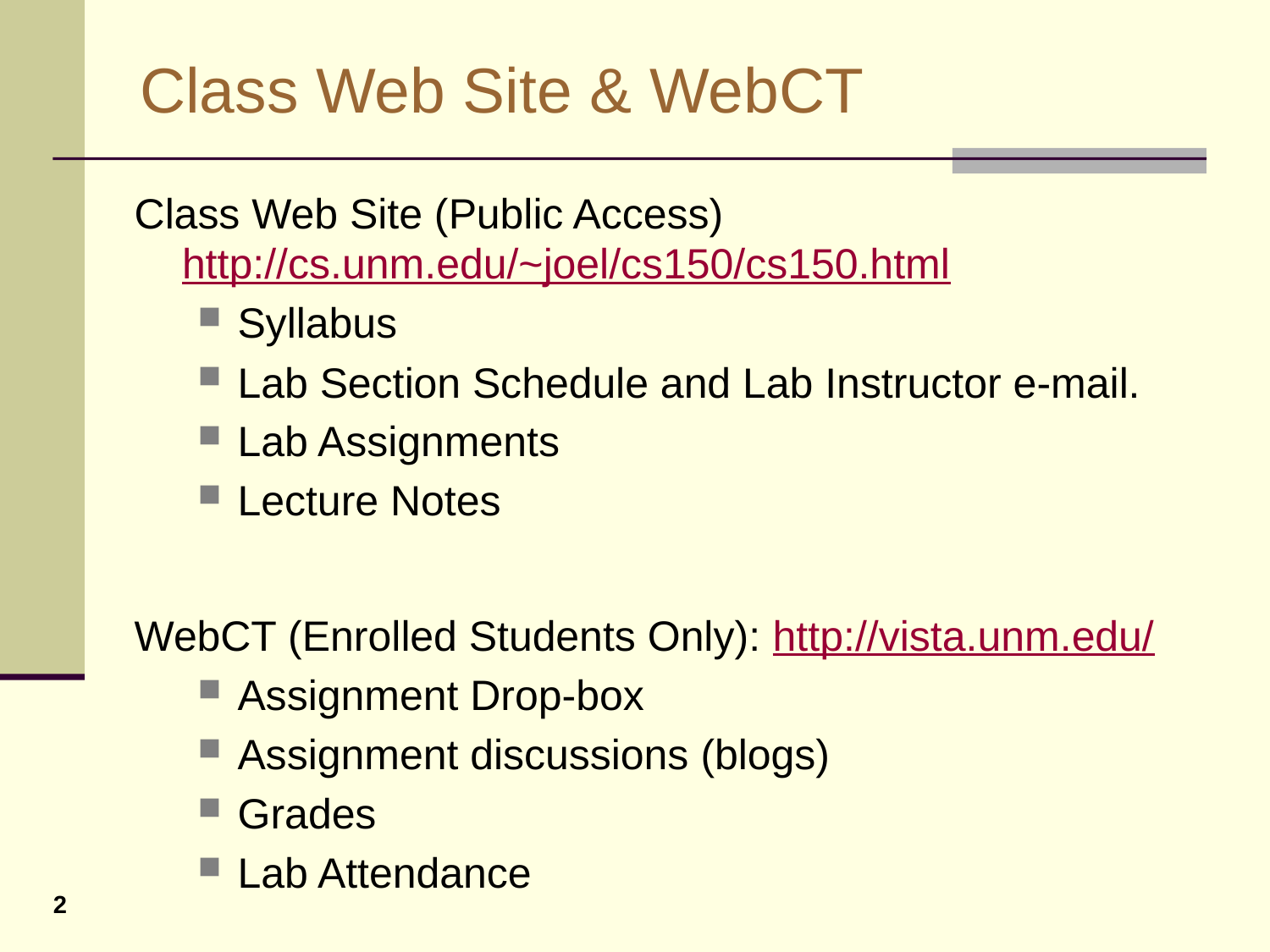

# Class Web Site & WebCT
Class Web Site (Public Access) http://cs.unm.edu/~joel/cs150/cs150.html
Syllabus
Lab Section Schedule and Lab Instructor e-mail.
Lab Assignments
Lecture Notes

WebCT (Enrolled Students Only): http://vista.unm.edu/
Assignment Drop-box
Assignment discussions (blogs)
Grades
Lab Attendance
2